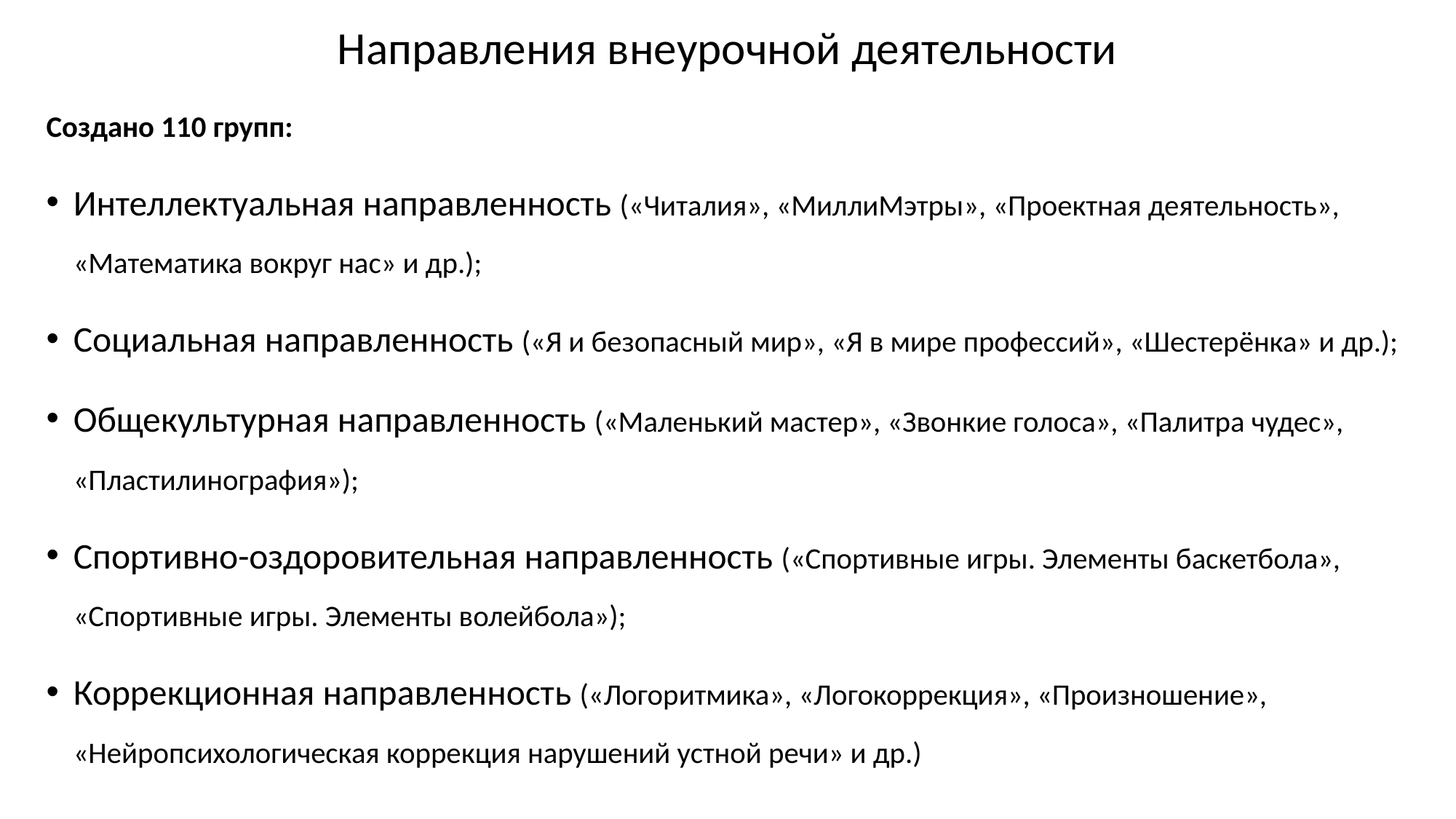

# Направления внеурочной деятельности
Создано 110 групп:
Интеллектуальная направленность («Читалия», «МиллиМэтры», «Проектная деятельность», «Математика вокруг нас» и др.);
Социальная направленность («Я и безопасный мир», «Я в мире профессий», «Шестерёнка» и др.);
Общекультурная направленность («Маленький мастер», «Звонкие голоса», «Палитра чудес», «Пластилинография»);
Спортивно-оздоровительная направленность («Спортивные игры. Элементы баскетбола», «Спортивные игры. Элементы волейбола»);
Коррекционная направленность («Логоритмика», «Логокоррекция», «Произношение», «Нейропсихологическая коррекция нарушений устной речи» и др.)